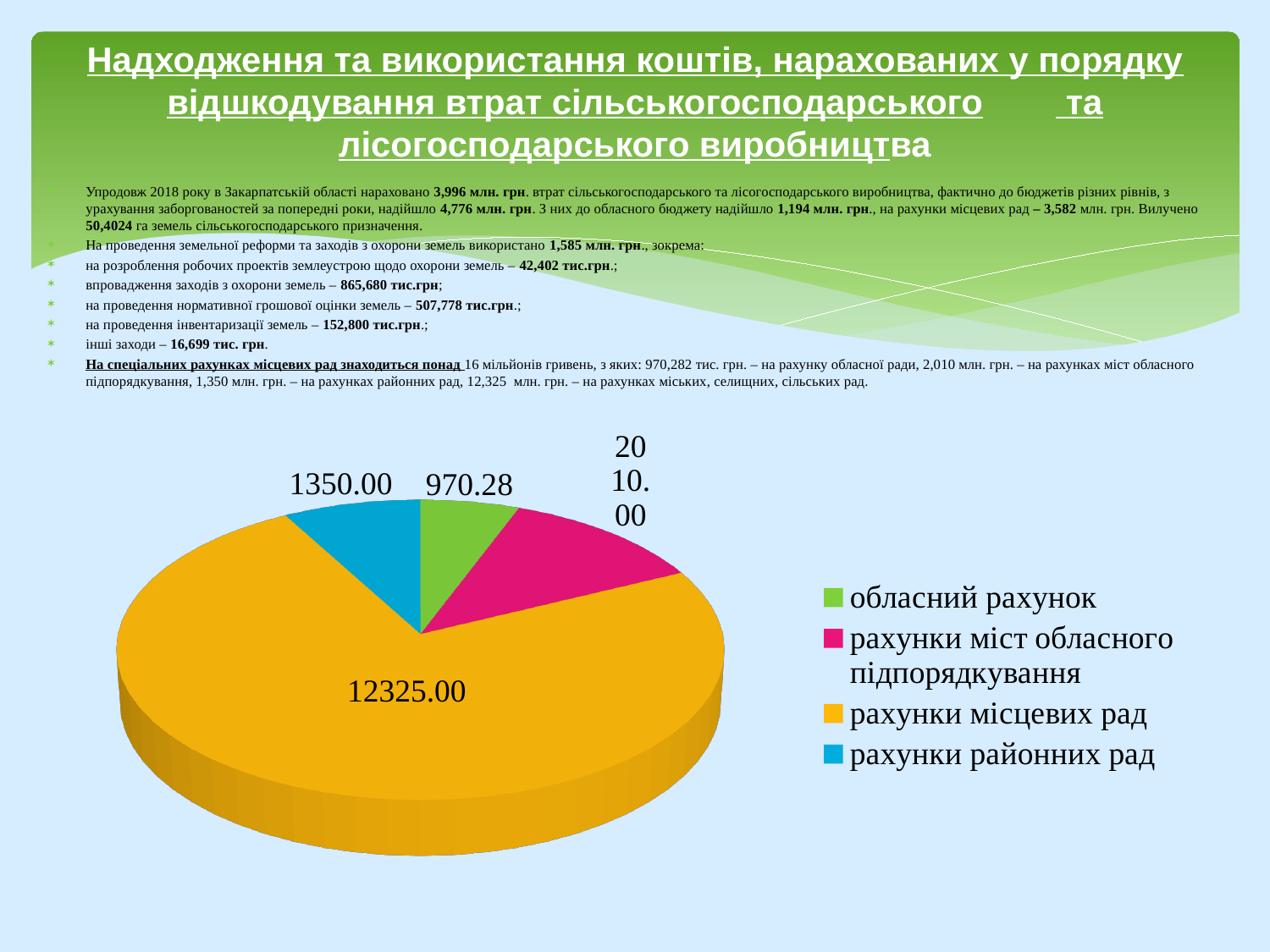

# Надходження та використання коштів, нарахованих у порядку відшкодування втрат сільськогосподарського	 та лісогосподарського виробництва
Упродовж 2018 року в Закарпатській області нараховано 3,996 млн. грн. втрат сільськогосподарського та лісогосподарського виробництва, фактично до бюджетів різних рівнів, з урахування заборгованостей за попередні роки, надійшло 4,776 млн. грн. З них до обласного бюджету надійшло 1,194 млн. грн., на рахунки місцевих рад – 3,582 млн. грн. Вилучено 50,4024 га земель сільськогосподарського призначення.
На проведення земельної реформи та заходів з охорони земель використано 1,585 млн. грн., зокрема:
на розроблення робочих проектів землеустрою щодо охорони земель – 42,402 тис.грн.;
впровадження заходів з охорони земель – 865,680 тис.грн;
на проведення нормативної грошової оцінки земель – 507,778 тис.грн.;
на проведення інвентаризації земель – 152,800 тис.грн.;
інші заходи – 16,699 тис. грн.
На спеціальних рахунках місцевих рад знаходиться понад 16 мільйонів гривень, з яких: 970,282 тис. грн. – на рахунку обласної ради, 2,010 млн. грн. – на рахунках міст обласного підпорядкування, 1,350 млн. грн. – на рахунках районних рад, 12,325  млн. грн. – на рахунках міських, селищних, сільських рад.

[unsupported chart]